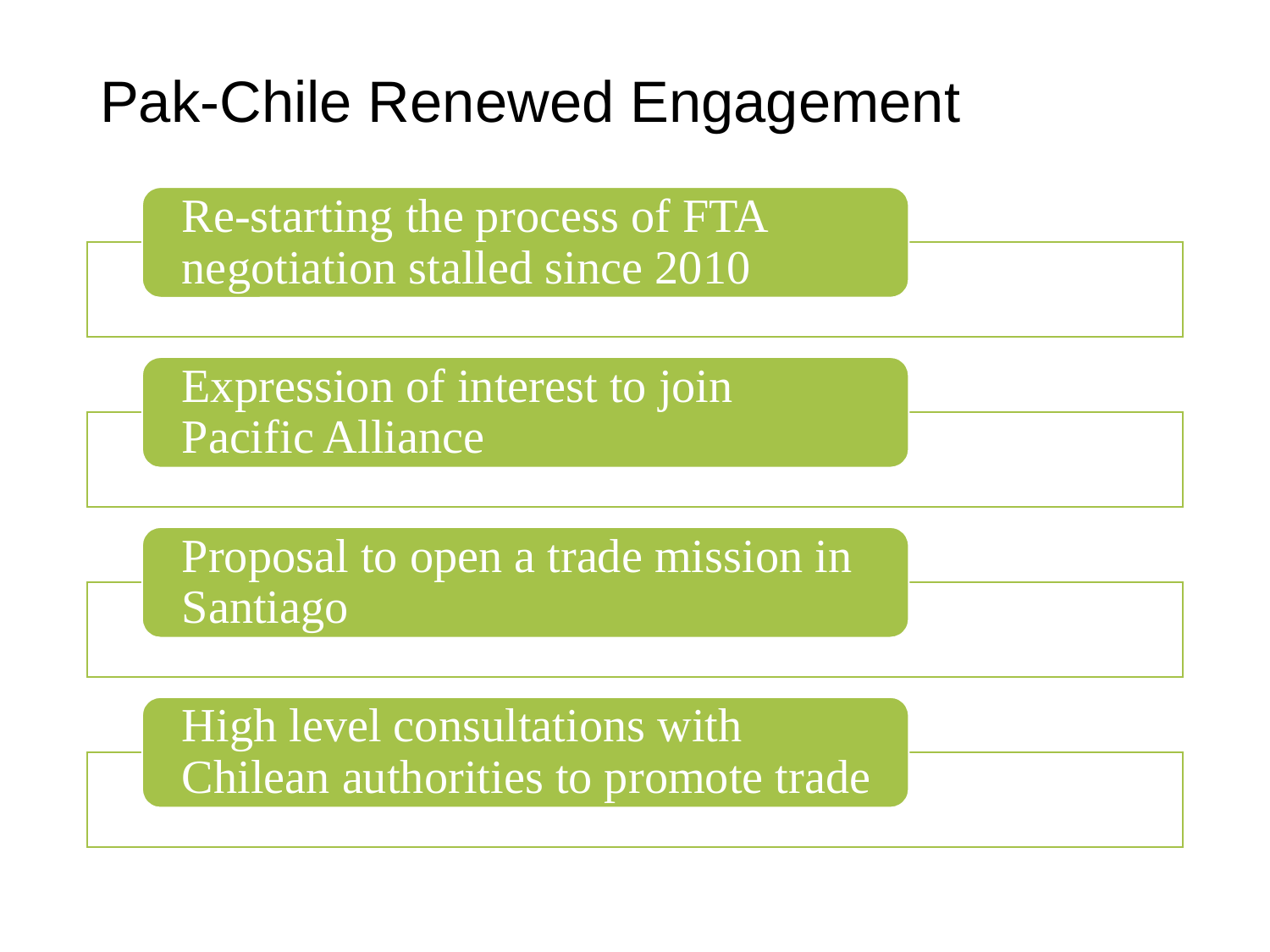

# Pak-Chile Renewed Engagement
Re-starting the process of FTA negotiation stalled since 2010
Expression of interest to join Pacific Alliance
Proposal to open a trade mission in Santiago
High level consultations with Chilean authorities to promote trade